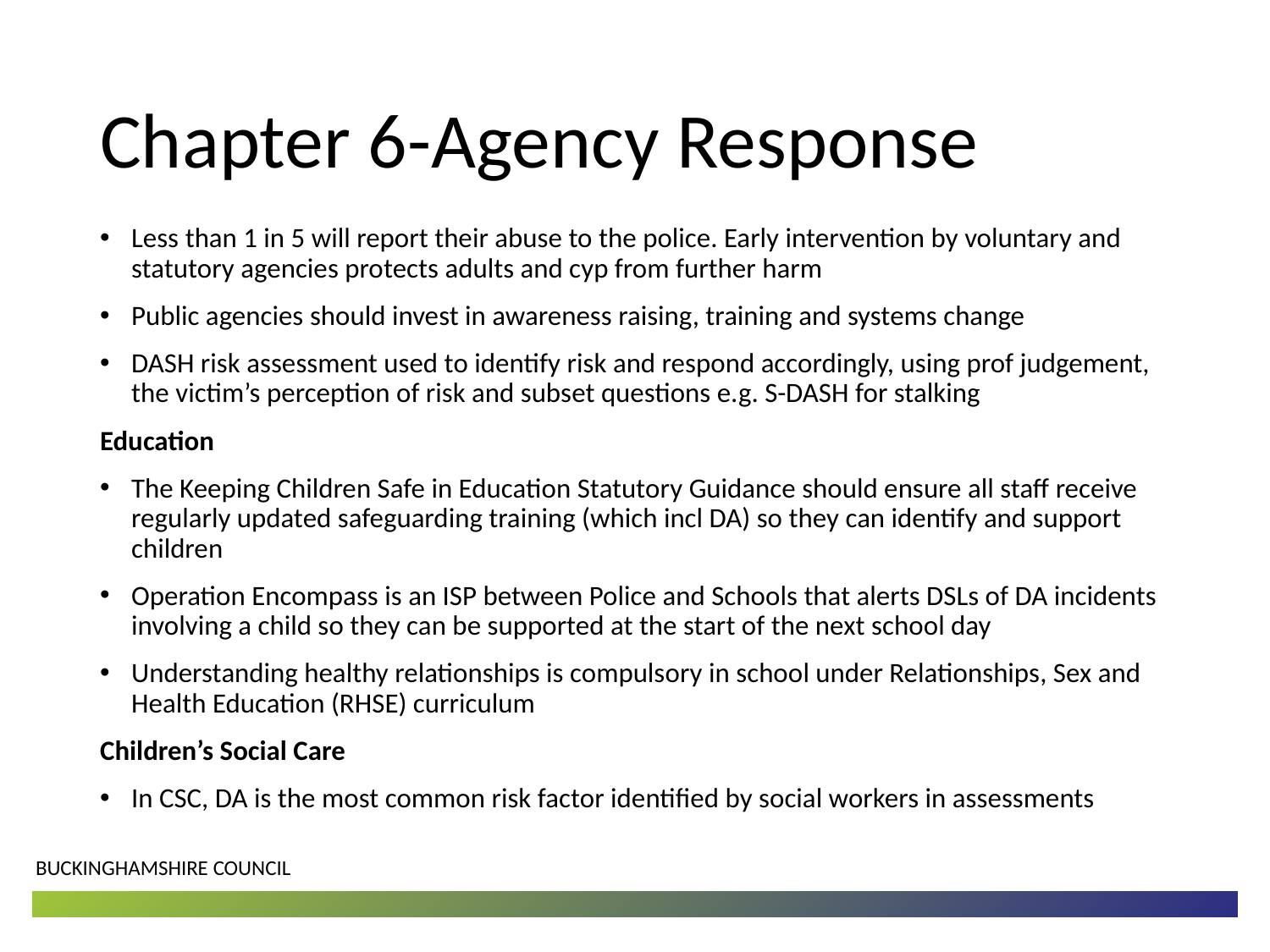

# Chapter 6-Agency Response
Less than 1 in 5 will report their abuse to the police. Early intervention by voluntary and statutory agencies protects adults and cyp from further harm
Public agencies should invest in awareness raising, training and systems change
DASH risk assessment used to identify risk and respond accordingly, using prof judgement, the victim’s perception of risk and subset questions e.g. S-DASH for stalking
Education
The Keeping Children Safe in Education Statutory Guidance should ensure all staff receive regularly updated safeguarding training (which incl DA) so they can identify and support children
Operation Encompass is an ISP between Police and Schools that alerts DSLs of DA incidents involving a child so they can be supported at the start of the next school day
Understanding healthy relationships is compulsory in school under Relationships, Sex and Health Education (RHSE) curriculum
Children’s Social Care
In CSC, DA is the most common risk factor identified by social workers in assessments